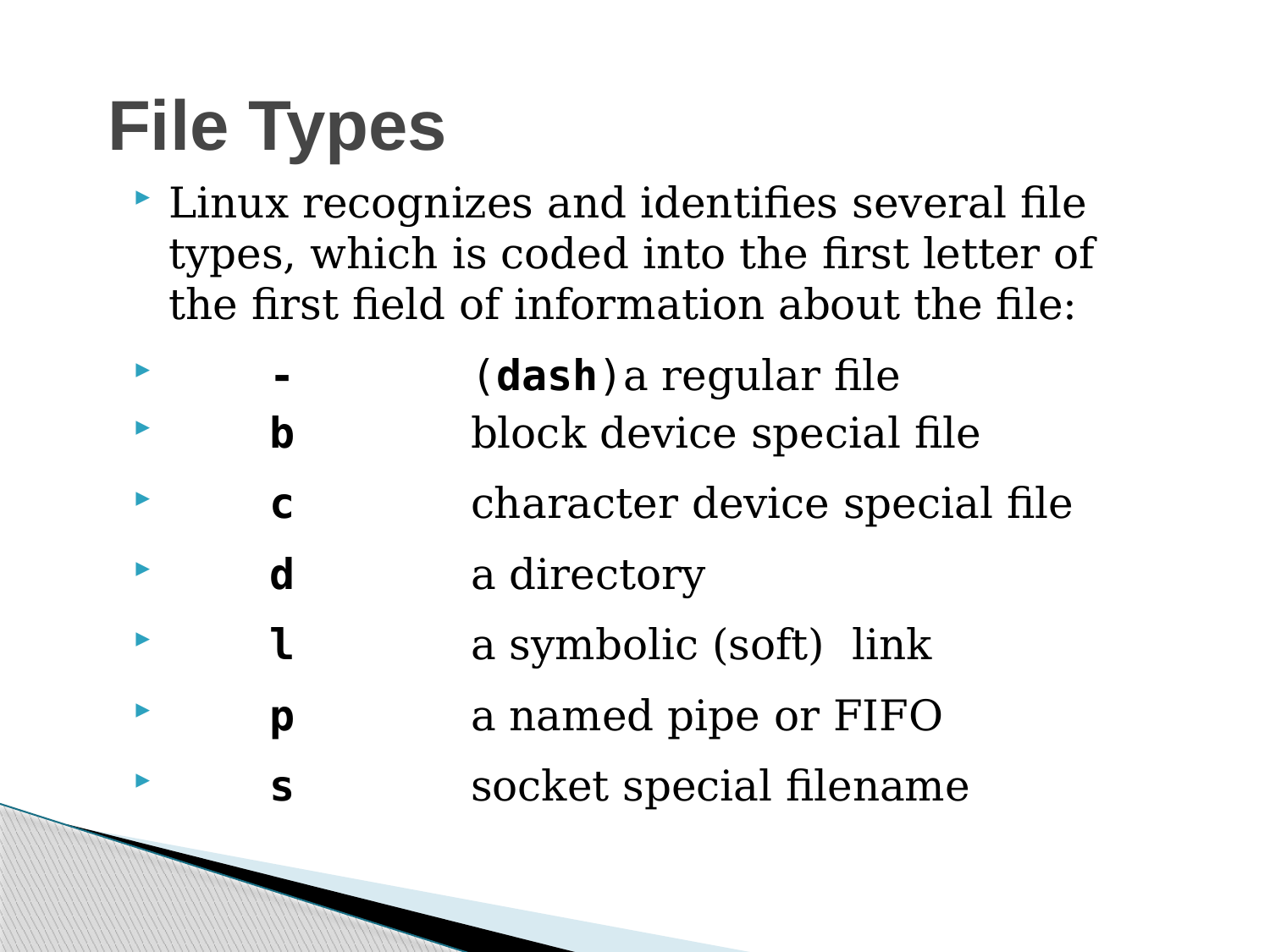

# File Types
Linux recognizes and identifies several file types, which is coded into the first letter of the first field of information about the file:
 	- 		(dash)a regular file
 	b		block device special file
 	c		character device special file
 	d		a directory
 	l		a symbolic (soft)  link
 	p		a named pipe or FIFO
 	s		socket special filename